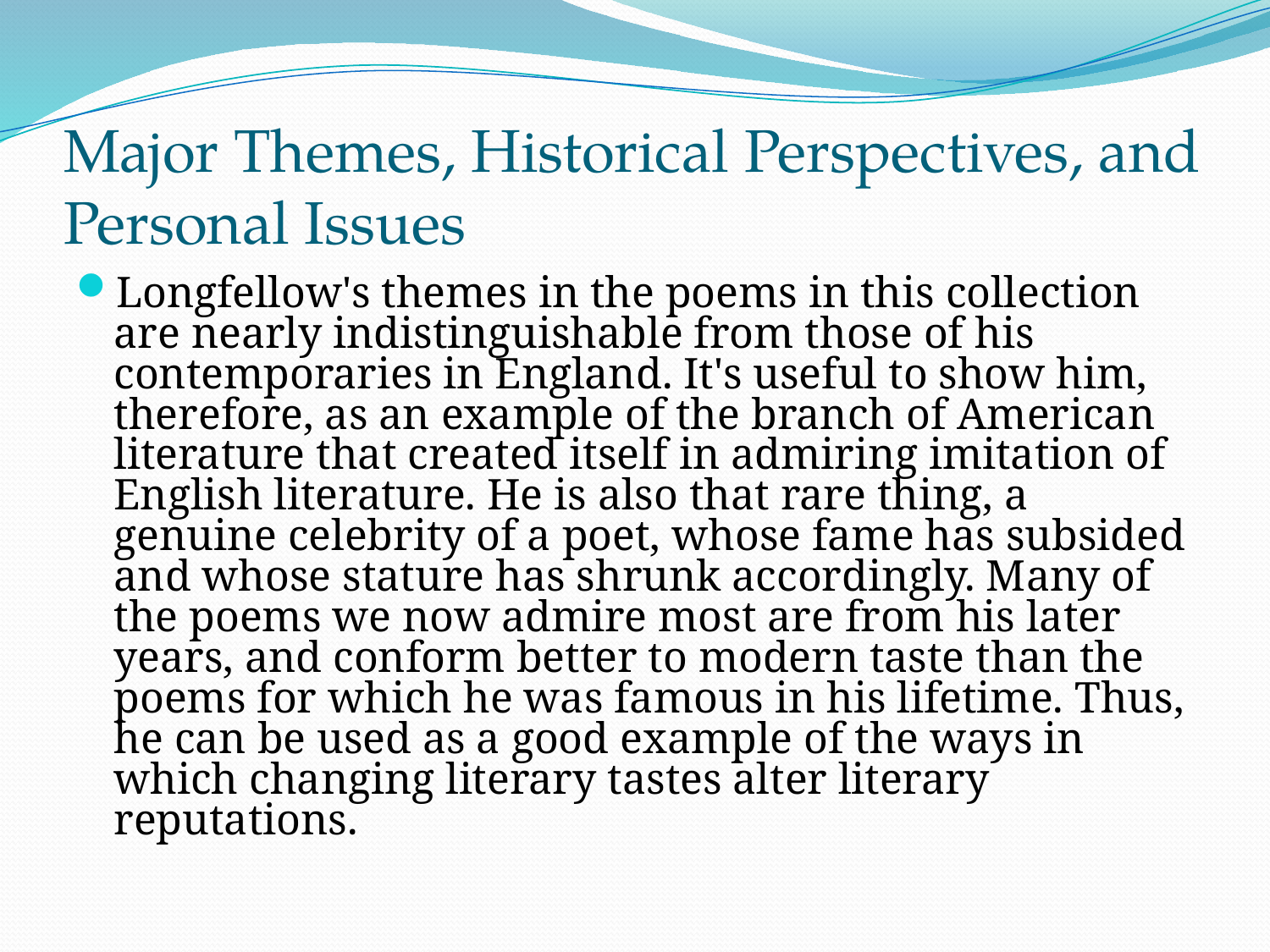

# Major Themes, Historical Perspectives, and Personal Issues
Longfellow's themes in the poems in this collection are nearly indistinguishable from those of his contemporaries in England. It's useful to show him, therefore, as an example of the branch of American literature that created itself in admiring imitation of English literature. He is also that rare thing, a genuine celebrity of a poet, whose fame has subsided and whose stature has shrunk accordingly. Many of the poems we now admire most are from his later years, and conform better to modern taste than the poems for which he was famous in his lifetime. Thus, he can be used as a good example of the ways in which changing literary tastes alter literary reputations.